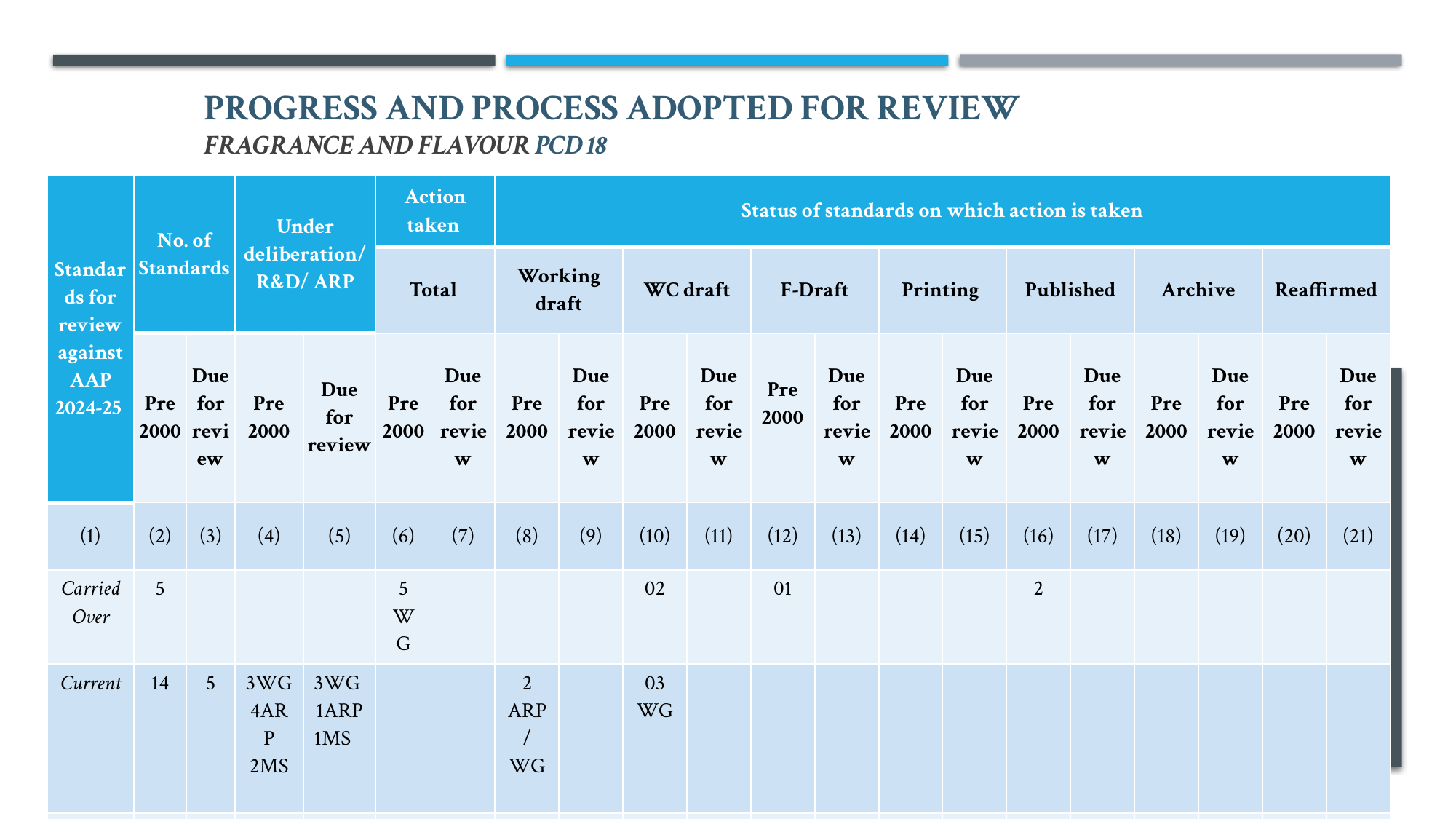

# PROGRESS AND PROCESS ADOPTED FOR REVIEW Fragrance and flavour PCD 18
| Standards for review against AAP 2024-25 | No. of Standards |  | Under deliberation/R&D/ ARP |  | Action taken |  | Status of standards on which action is taken |  |  |  |  |  |  |  |  |  |  |  |  |  |
| --- | --- | --- | --- | --- | --- | --- | --- | --- | --- | --- | --- | --- | --- | --- | --- | --- | --- | --- | --- | --- |
|  |  |  |  |  | Total |  | Working draft |  | WC draft |  | F-Draft |  | Printing |  | Published |  | Archive |  | Reaffirmed |  |
|  | Pre 2000 | Due for review | Pre 2000 | Due for review | Pre 2000 | Due for review | Pre 2000 | Due for review | Pre 2000 | Due for review | Pre 2000 | Due for review | Pre 2000 | Due for review | Pre 2000 | Due for review | Pre 2000 | Due for review | Pre 2000 | Due for review |
| (1) | (2) | (3) | (4) | (5) | (6) | (7) | (8) | (9) | (10) | (11) | (12) | (13) | (14) | (15) | (16) | (17) | (18) | (19) | (20) | (21) |
| Carried Over | 5 |  |  |  | 5 WG |  |  |  | 02 |  | 01 |  |  |  | 2 |  |  |  |  |  |
| Current | 14 | 5 | 3WG 4ARP 2MS | 3WG 1ARP 1MS |  |  | 2 ARP/WG |  | 03 WG |  |  |  |  |  |  |  |  |  |  |  |
| Total | 17 | 5 | 9 | 5 | 5 |  | 2 |  | 5 |  | 1 |  |  |  | 2 |  |  |  |  |  |